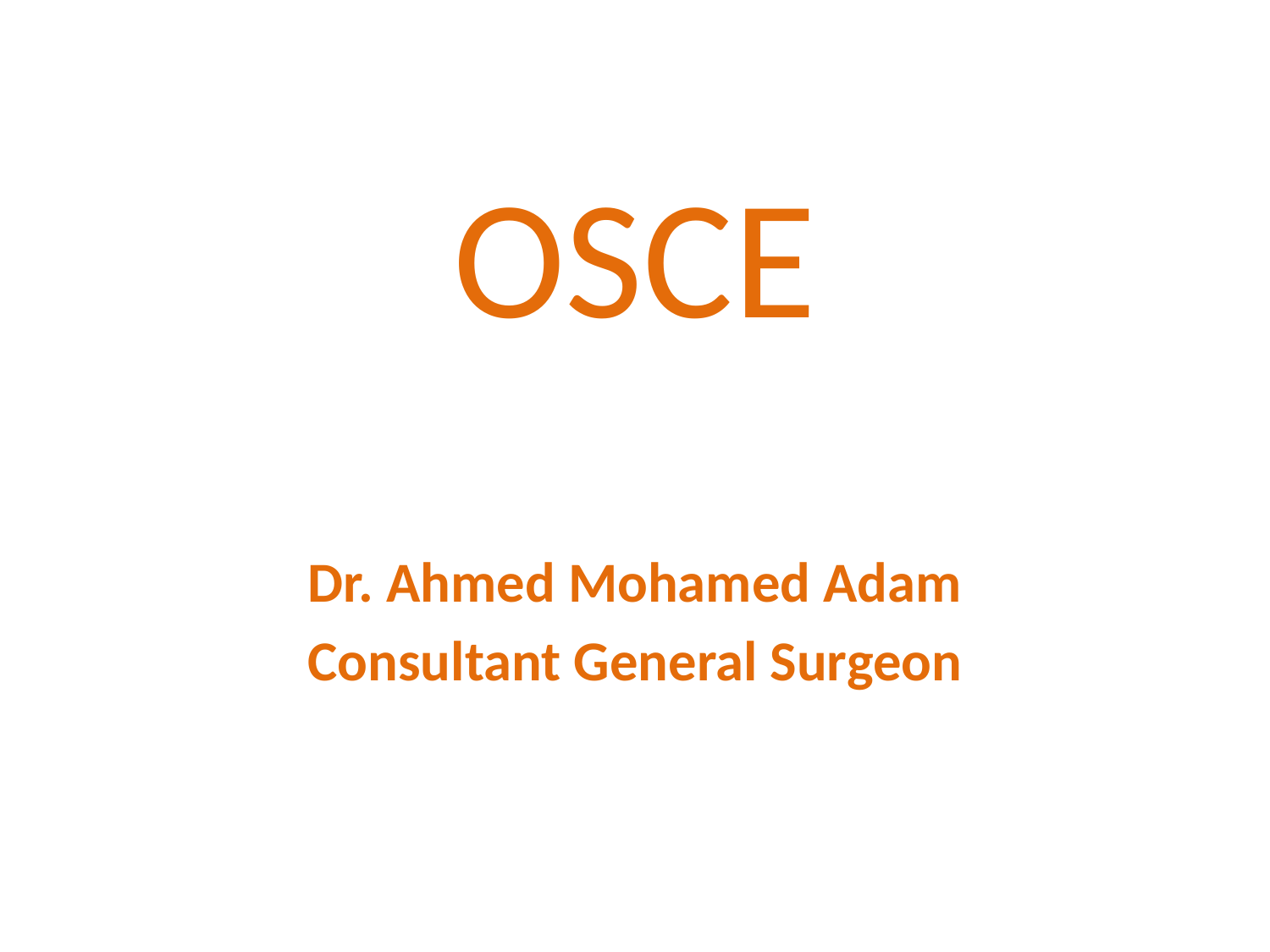

# OSCE
Dr. Ahmed Mohamed Adam
Consultant General Surgeon